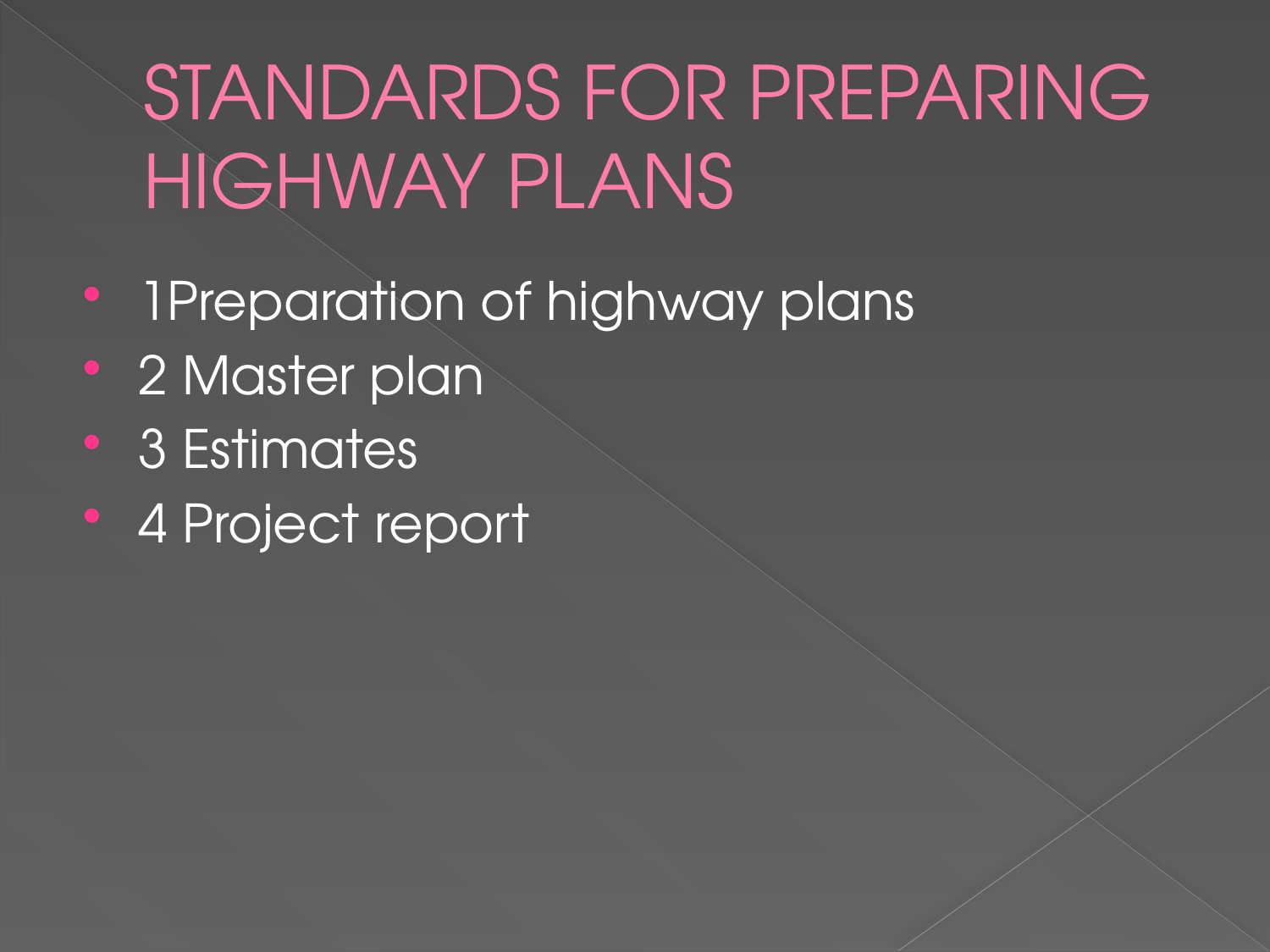

# STANDARDS FOR PREPARING HIGHWAY PLANS
1Preparation of highway plans
2 Master plan
3 Estimates
4 Project report